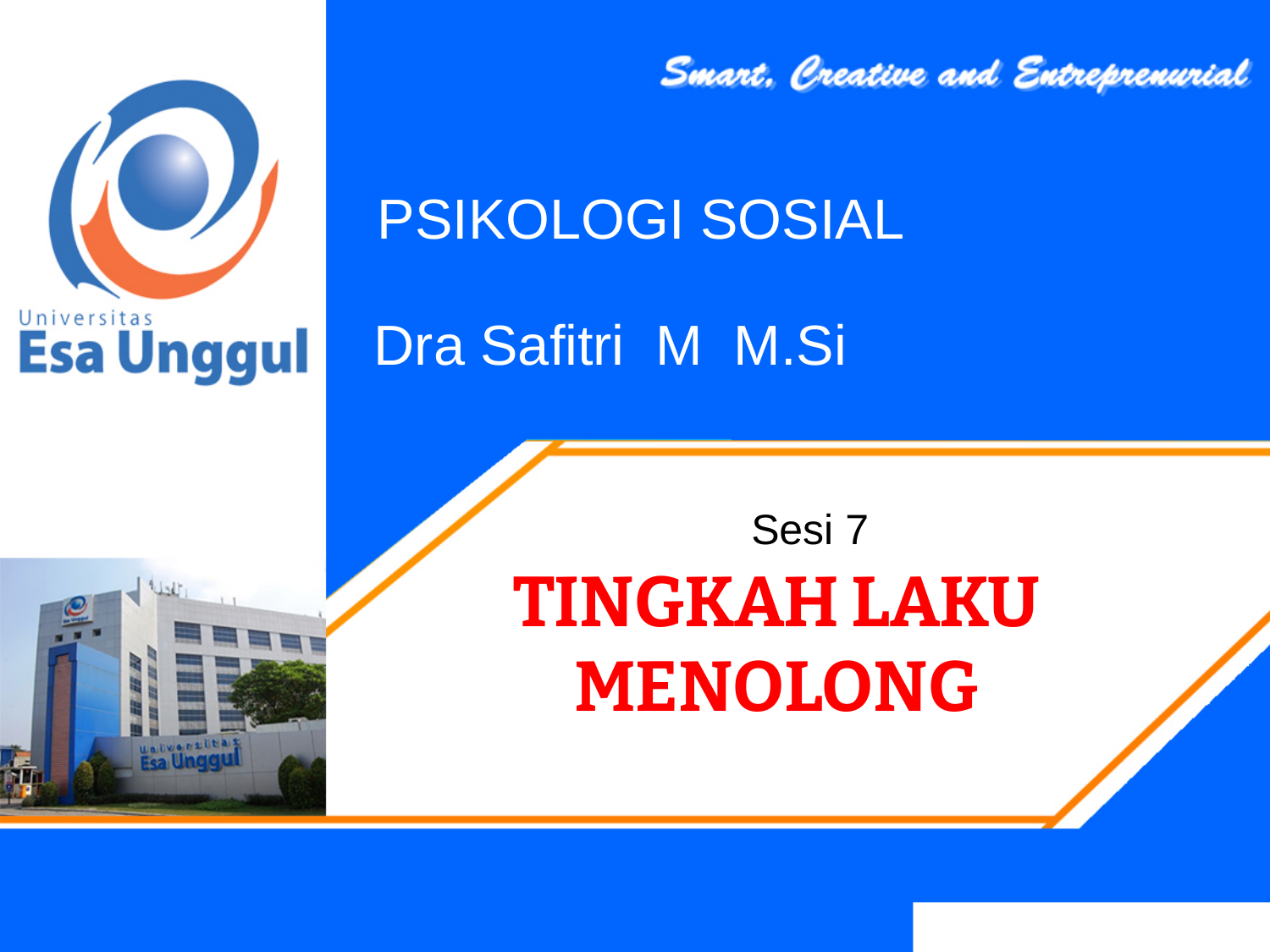

PSIKOLOGI SOSIAL
Dra Safitri  M  M.Si
Sesi 7
TINGKAH LAKU MENOLONG